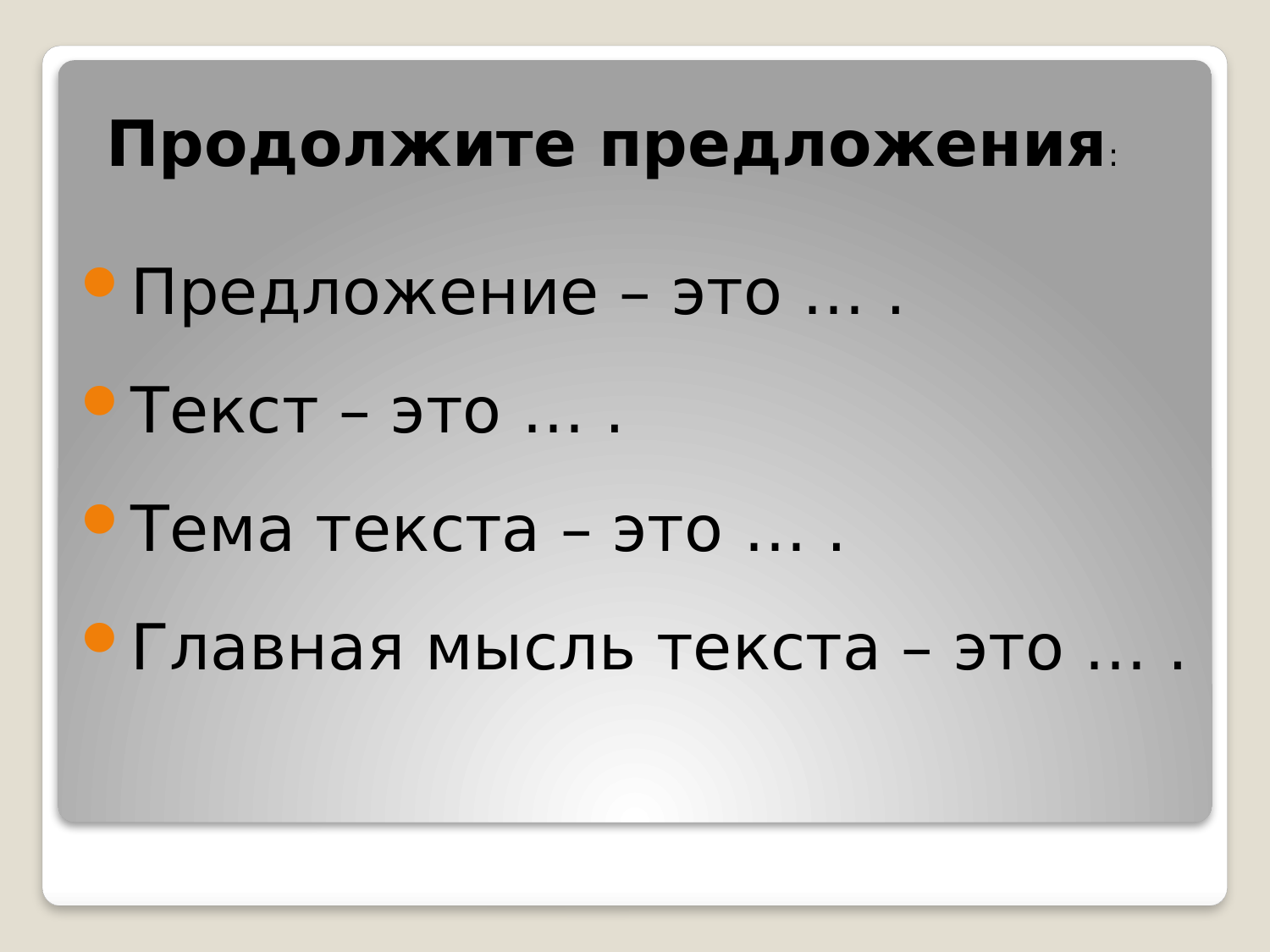

Продолжите предложения:
Предложение – это … .
Текст – это … .
Тема текста – это … .
Главная мысль текста – это … .